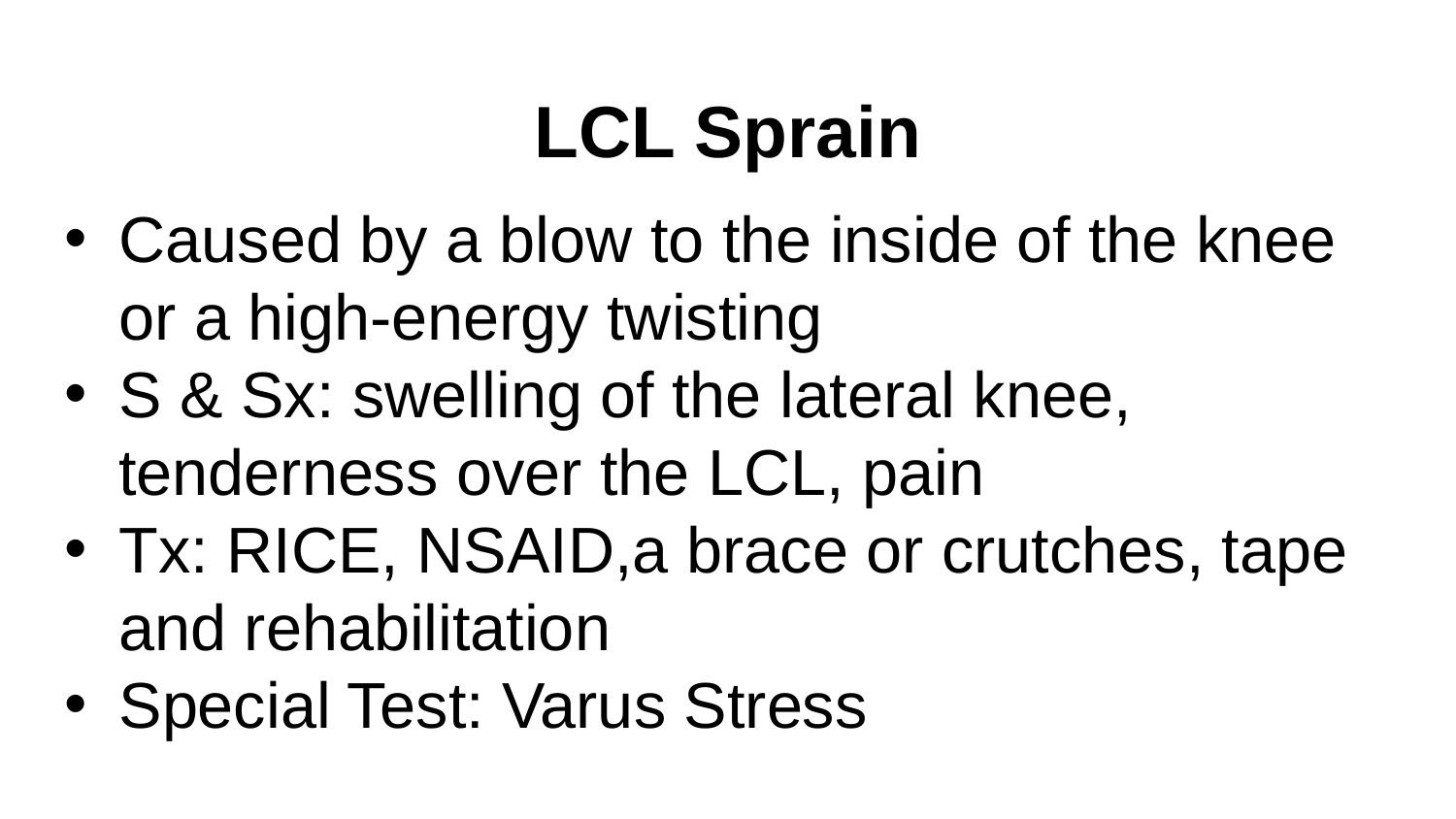

# LCL Sprain
Caused by a blow to the inside of the knee or a high-energy twisting
S & Sx: swelling of the lateral knee, tenderness over the LCL, pain
Tx: RICE, NSAID,a brace or crutches, tape and rehabilitation
Special Test: Varus Stress